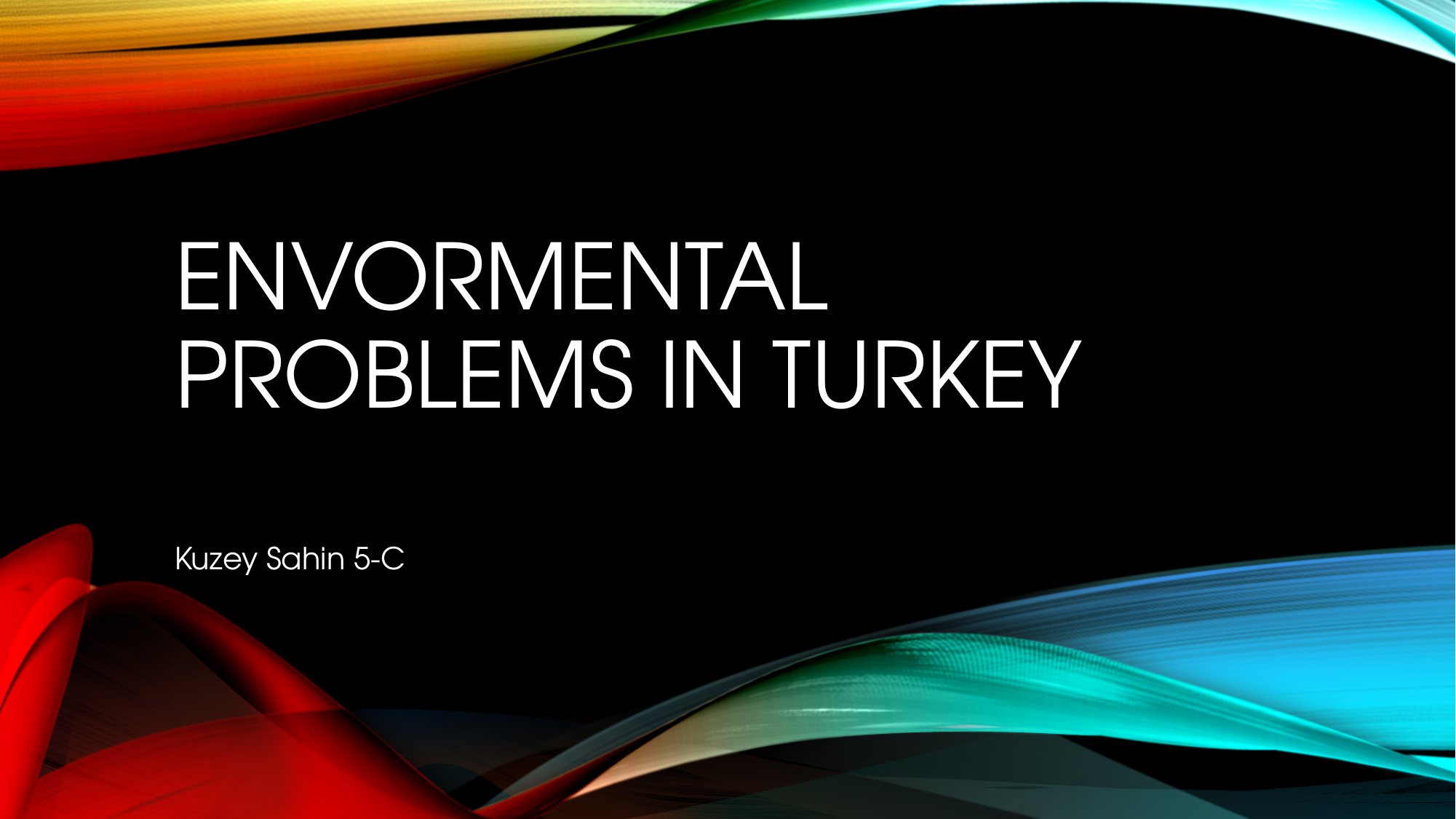

# Envormental problems ın turkey
Kuzey Sahin 5-C